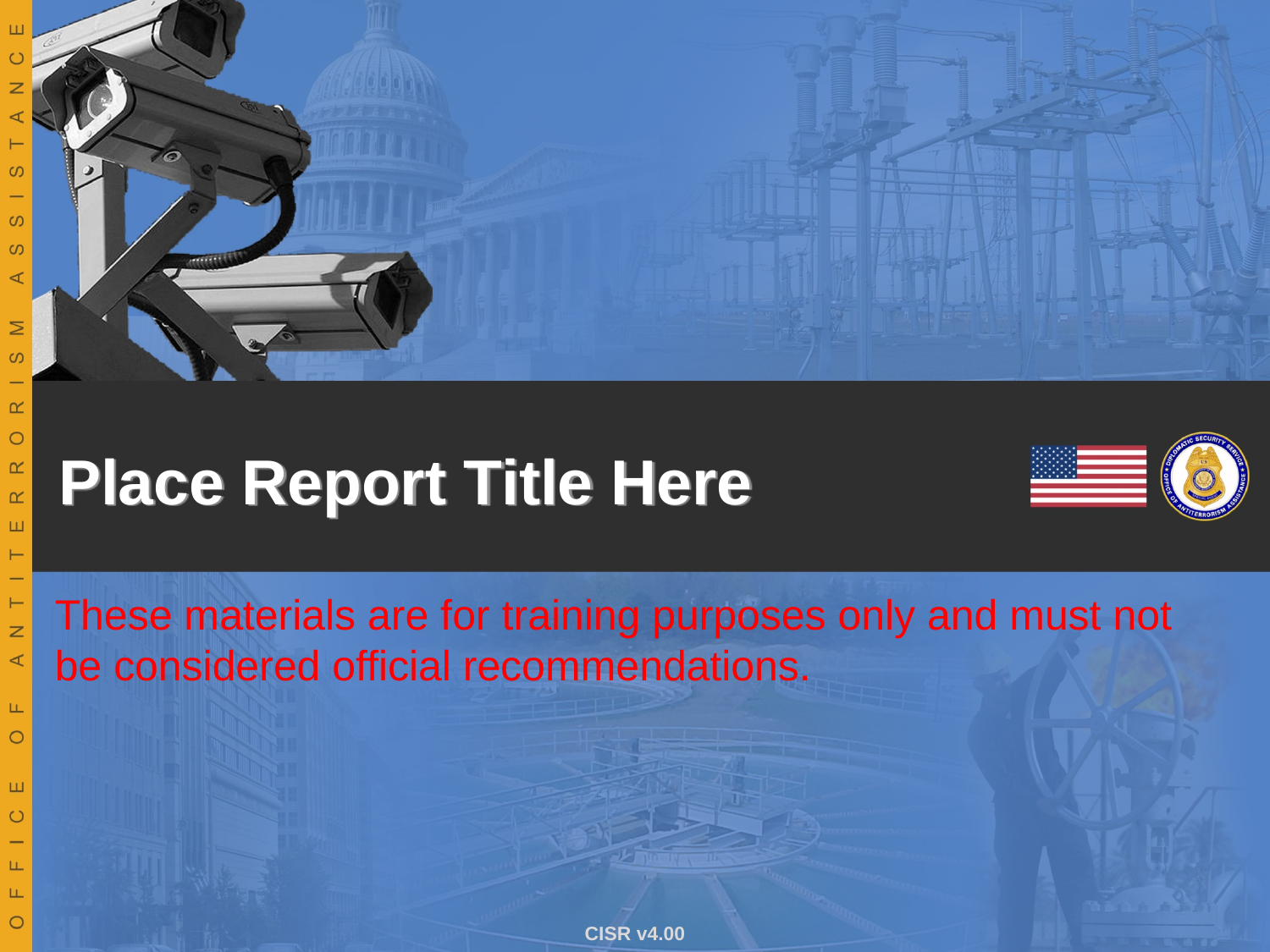

# Place Report Title Here
CISR v4.00